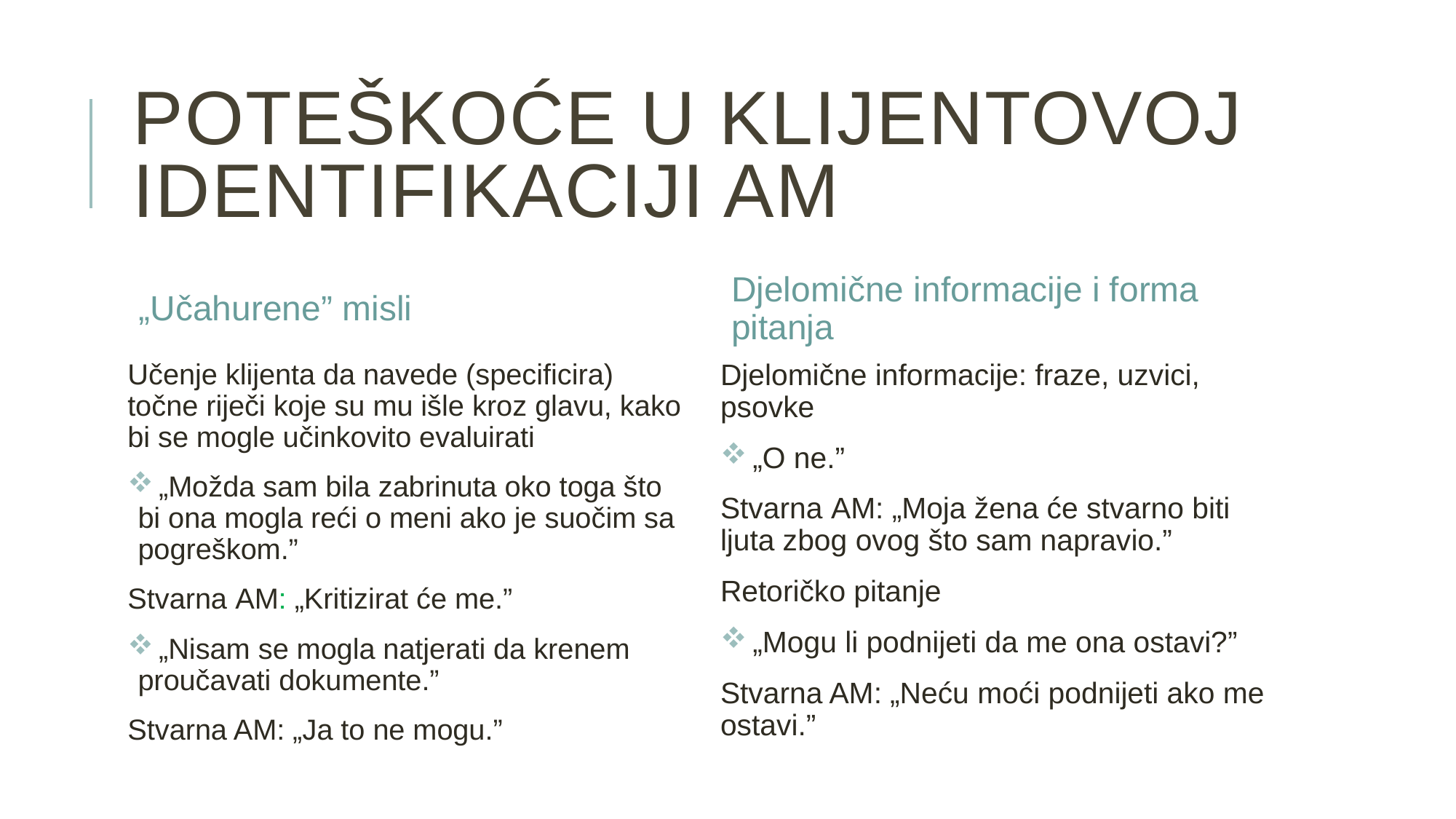

# Poteškoće u klijentovoj identifikaciji am
„Učahurene” misli
Djelomične informacije i forma pitanja
Učenje klijenta da navede (specificira) točne riječi koje su mu išle kroz glavu, kako bi se mogle učinkovito evaluirati
 „Možda sam bila zabrinuta oko toga što bi ona mogla reći o meni ako je suočim sa pogreškom.”
Stvarna AM: „Kritizirat će me.”
 „Nisam se mogla natjerati da krenem proučavati dokumente.”
Stvarna AM: „Ja to ne mogu.”
Djelomične informacije: fraze, uzvici, psovke
 „O ne.”
Stvarna AM: „Moja žena će stvarno biti ljuta zbog ovog što sam napravio.”
Retoričko pitanje
 „Mogu li podnijeti da me ona ostavi?”
Stvarna AM: „Neću moći podnijeti ako me ostavi.”